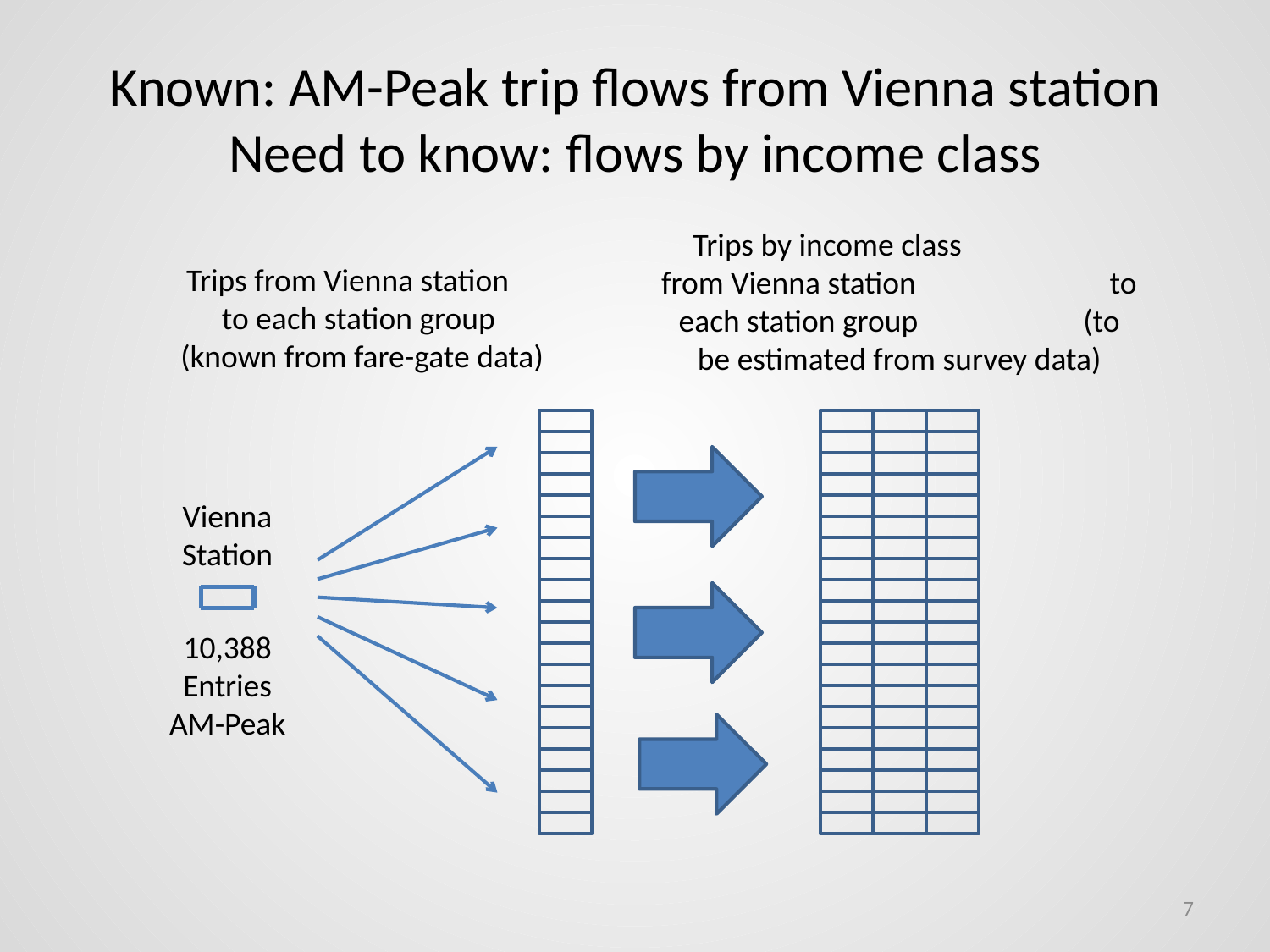

# Known: AM-Peak trip flows from Vienna station Need to know: flows by income class
Trips by income class                     from Vienna station                           to each station group                       (to be estimated from survey data)
Trips from Vienna station     to each station group  (known from fare-gate data)

Vienna Station

10,388 Entries AM-Peak

7